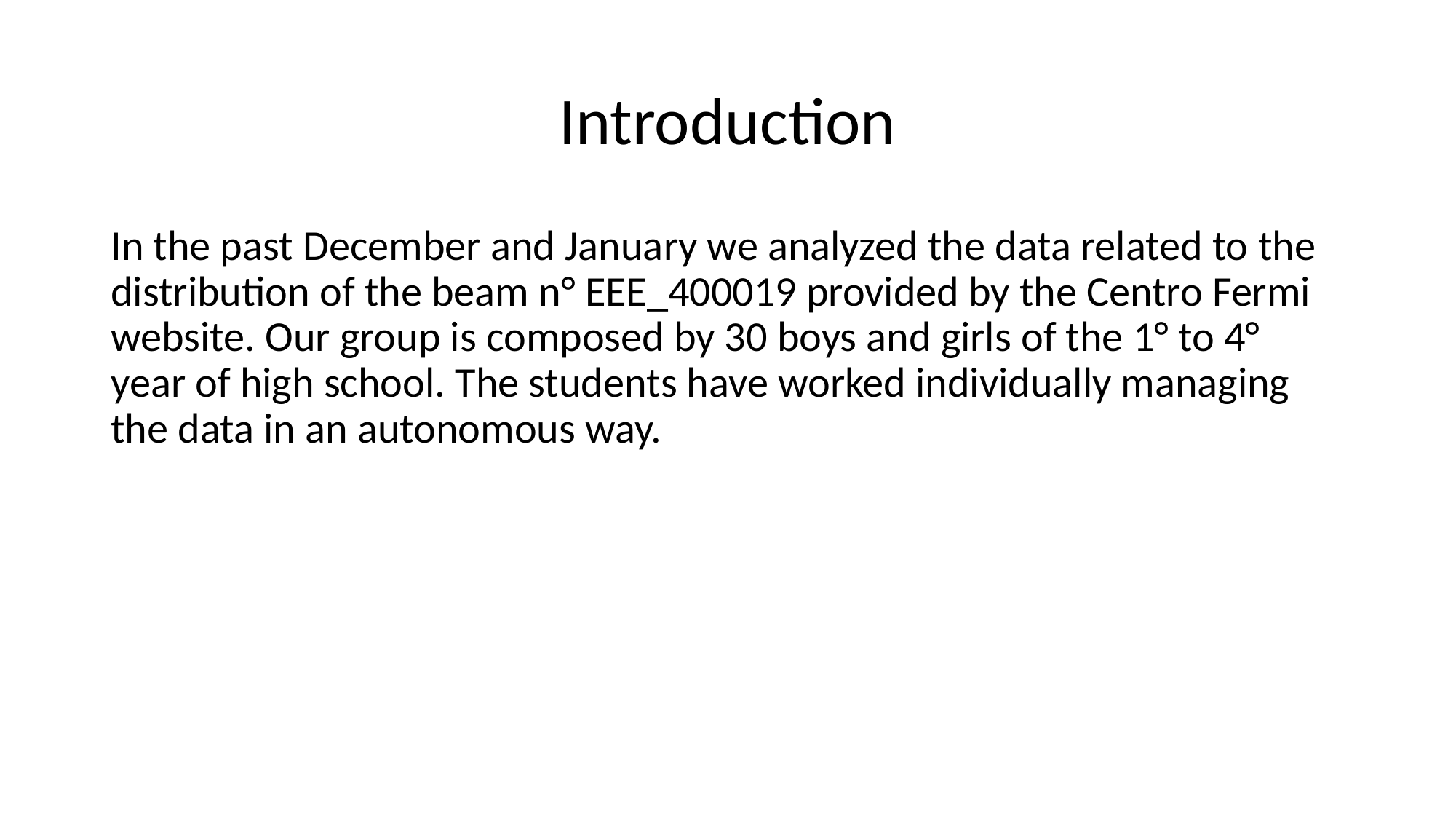

# Introduction
In the past December and January we analyzed the data related to the distribution of the beam n° EEE_400019 provided by the Centro Fermi website. Our group is composed by 30 boys and girls of the 1° to 4° year of high school. The students have worked individually managing the data in an autonomous way.